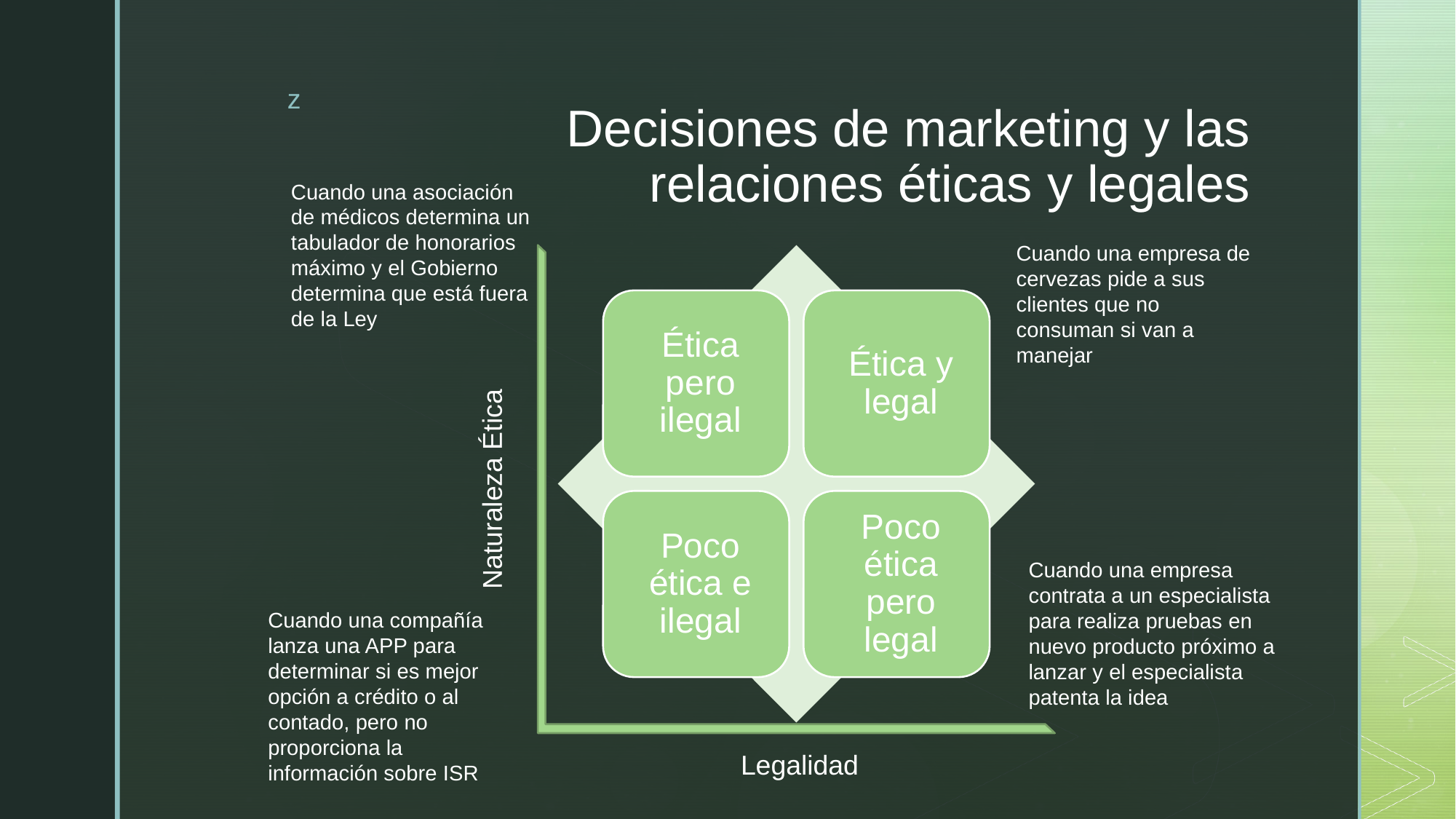

# Decisiones de marketing y las relaciones éticas y legales
Cuando una asociación de médicos determina un tabulador de honorarios máximo y el Gobierno determina que está fuera de la Ley

Cuando una empresa de cervezas pide a sus clientes que no consuman si van a manejar
Ética pero ilegal
Ética y legal
Poco ética e ilegal
Poco ética pero legal
Naturaleza Ética
Cuando una empresa contrata a un especialista para realiza pruebas en nuevo producto próximo a lanzar y el especialista patenta la idea
Cuando una compañía lanza una APP para determinar si es mejor opción a crédito o al contado, pero no proporciona la información sobre ISR
Legalidad